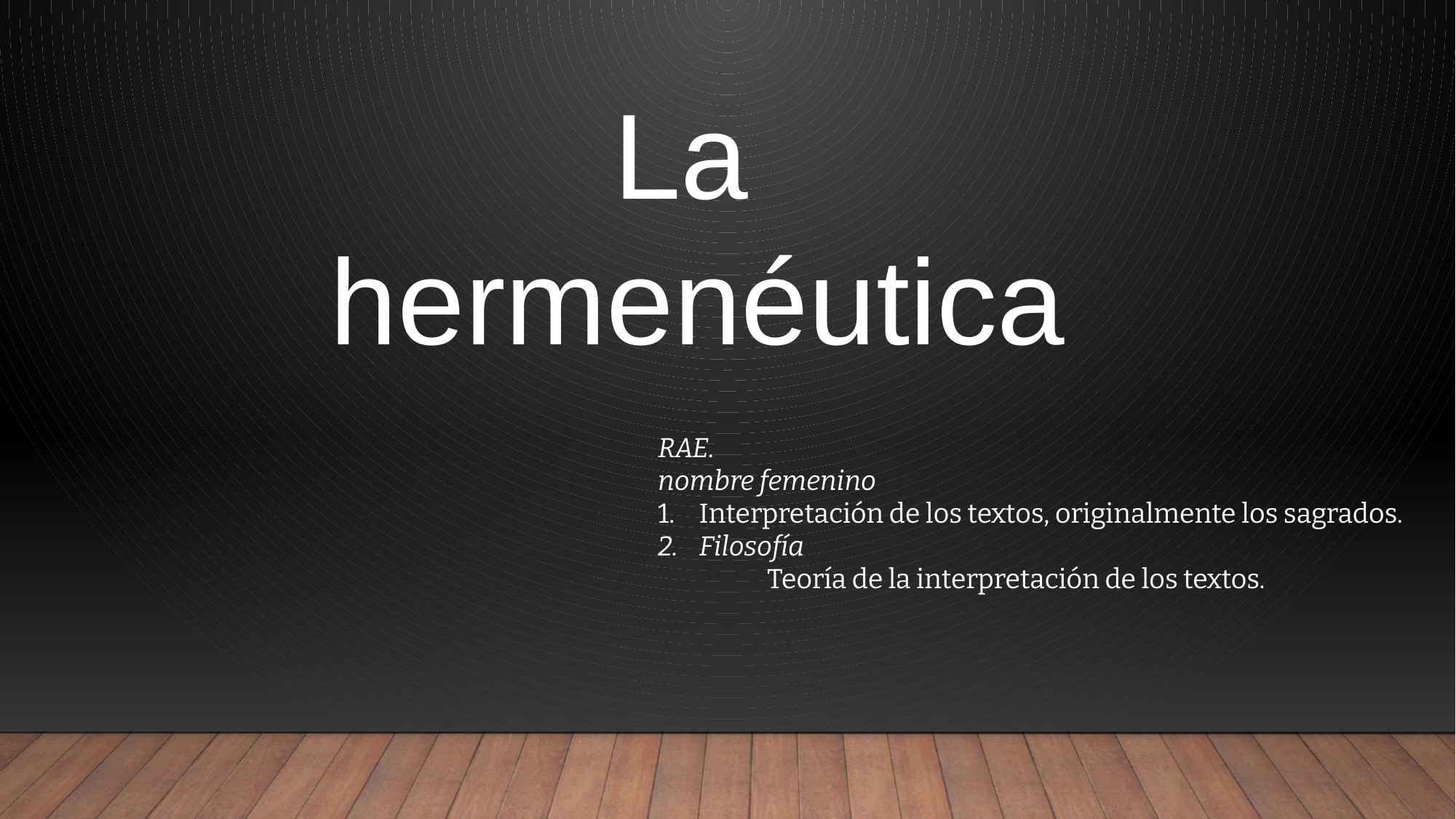

La
hermenéutica
RAE.
nombre femenino
Interpretación de los textos, originalmente los sagrados.
Filosofía
	Teoría de la interpretación de los textos.